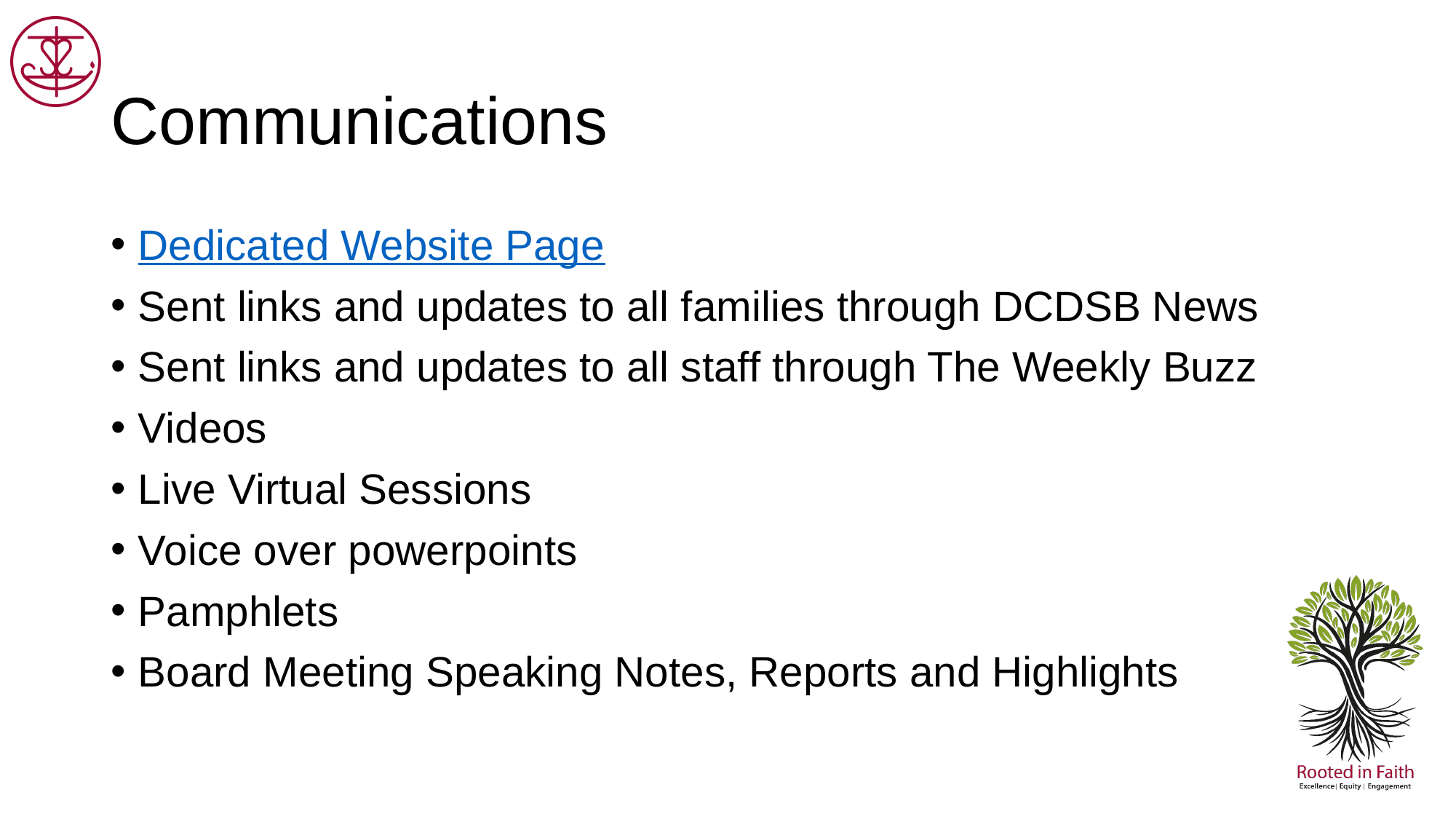

# Communications
Dedicated Website Page
Sent links and updates to all families through DCDSB News
Sent links and updates to all staff through The Weekly Buzz
Videos
Live Virtual Sessions
Voice over powerpoints
Pamphlets
Board Meeting Speaking Notes, Reports and Highlights